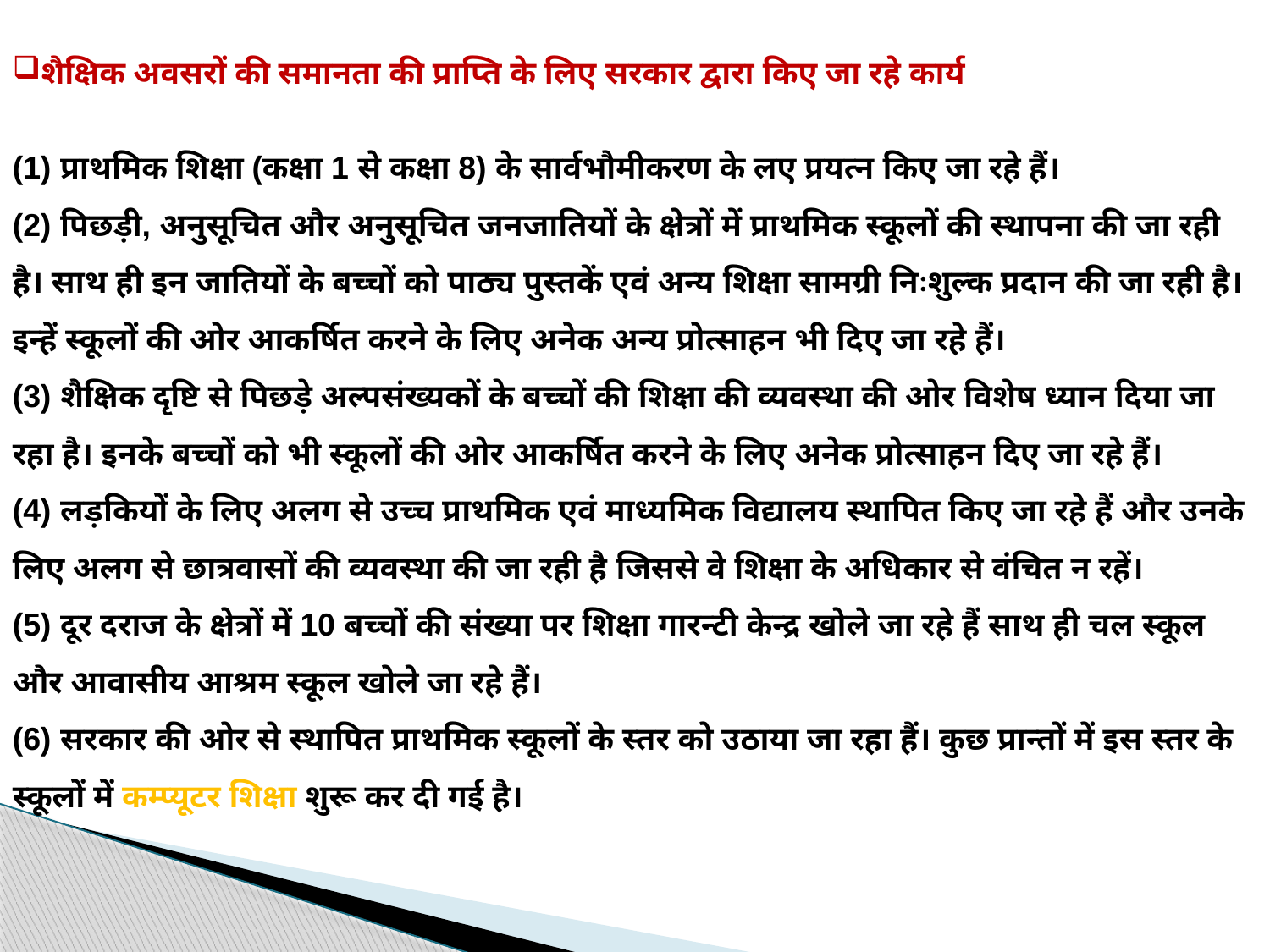

शैक्षिक अवसरों की समानता की प्राप्ति के लिए सरकार द्वारा किए जा रहे कार्य

(1) प्राथमिक शिक्षा (कक्षा 1 से कक्षा 8) के सार्वभौमीकरण के लए प्रयत्न किए जा रहे हैं।
(2) पिछड़ी, अनुसूचित और अनुसूचित जनजातियों के क्षेत्रों में प्राथमिक स्कूलों की स्थापना की जा रही है। साथ ही इन जातियों के बच्चों को पाठ्य पुस्तकें एवं अन्य शिक्षा सामग्री निःशुल्क प्रदान की जा रही है। इन्हें स्कूलों की ओर आकर्षित करने के लिए अनेक अन्य प्रोत्साहन भी दिए जा रहे हैं।
(3) शैक्षिक दृष्टि से पिछड़े अल्पसंख्यकों के बच्चों की शिक्षा की व्यवस्था की ओर विशेष ध्यान दिया जा रहा है। इनके बच्चों को भी स्कूलों की ओर आकर्षित करने के लिए अनेक प्रोत्साहन दिए जा रहे हैं।
(4) लड़कियों के लिए अलग से उच्च प्राथमिक एवं माध्यमिक विद्यालय स्थापित किए जा रहे हैं और उनके लिए अलग से छात्रवासों की व्यवस्था की जा रही है जिससे वे शिक्षा के अधिकार से वंचित न रहें।
(5) दूर दराज के क्षेत्रों में 10 बच्चों की संख्या पर शिक्षा गारन्टी केन्द्र खोले जा रहे हैं साथ ही चल स्कूल और आवासीय आश्रम स्कूल खोले जा रहे हैं।
(6) सरकार की ओर से स्थापित प्राथमिक स्कूलों के स्तर को उठाया जा रहा हैं। कुछ प्रान्तों में इस स्तर के स्कूलों में कम्प्यूटर शिक्षा शुरू कर दी गई है।